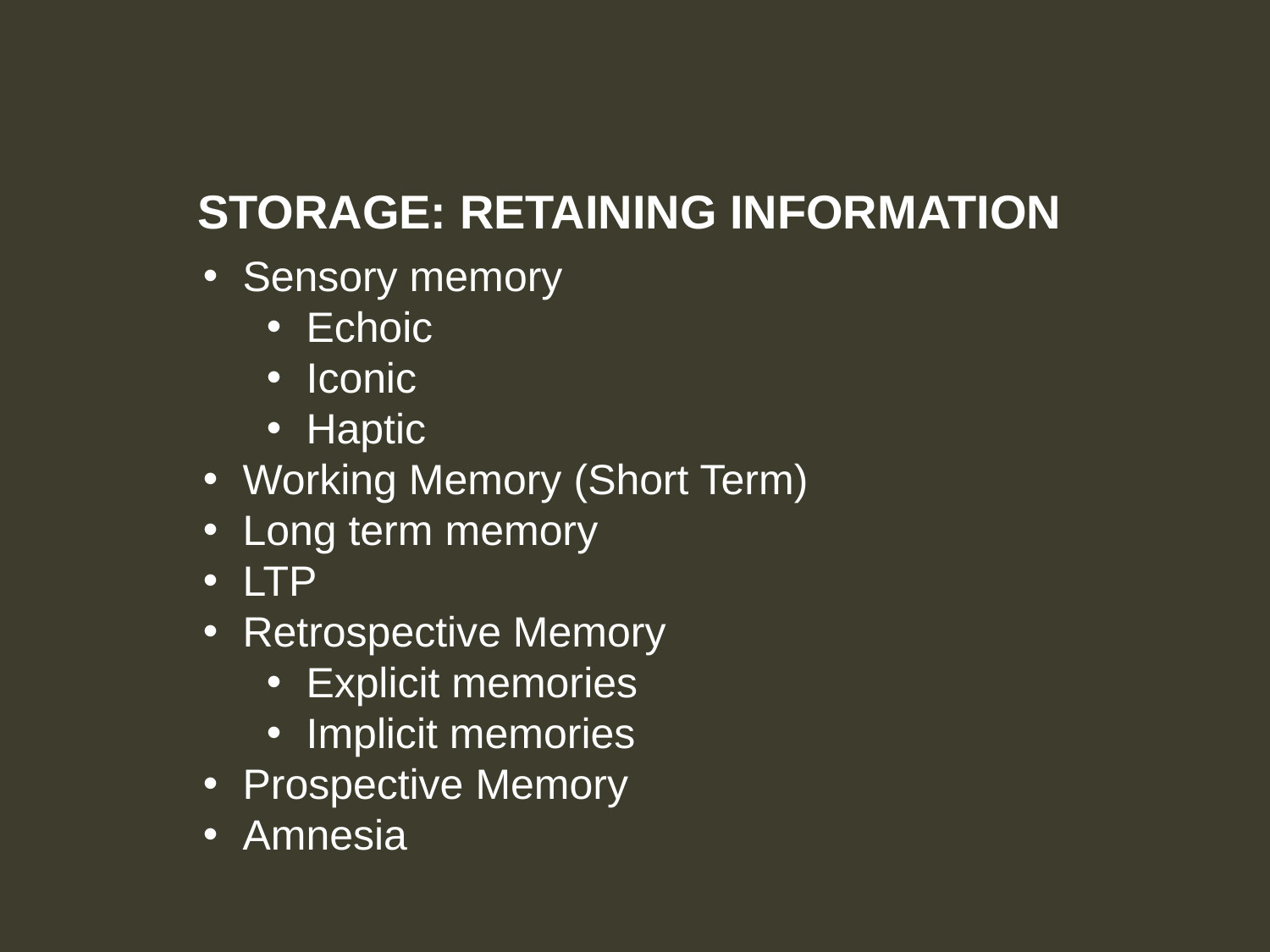

# Storage: Retaining Information
Sensory memory
Echoic
Iconic
Haptic
Working Memory (Short Term)
Long term memory
LTP
Retrospective Memory
Explicit memories
Implicit memories
Prospective Memory
Amnesia